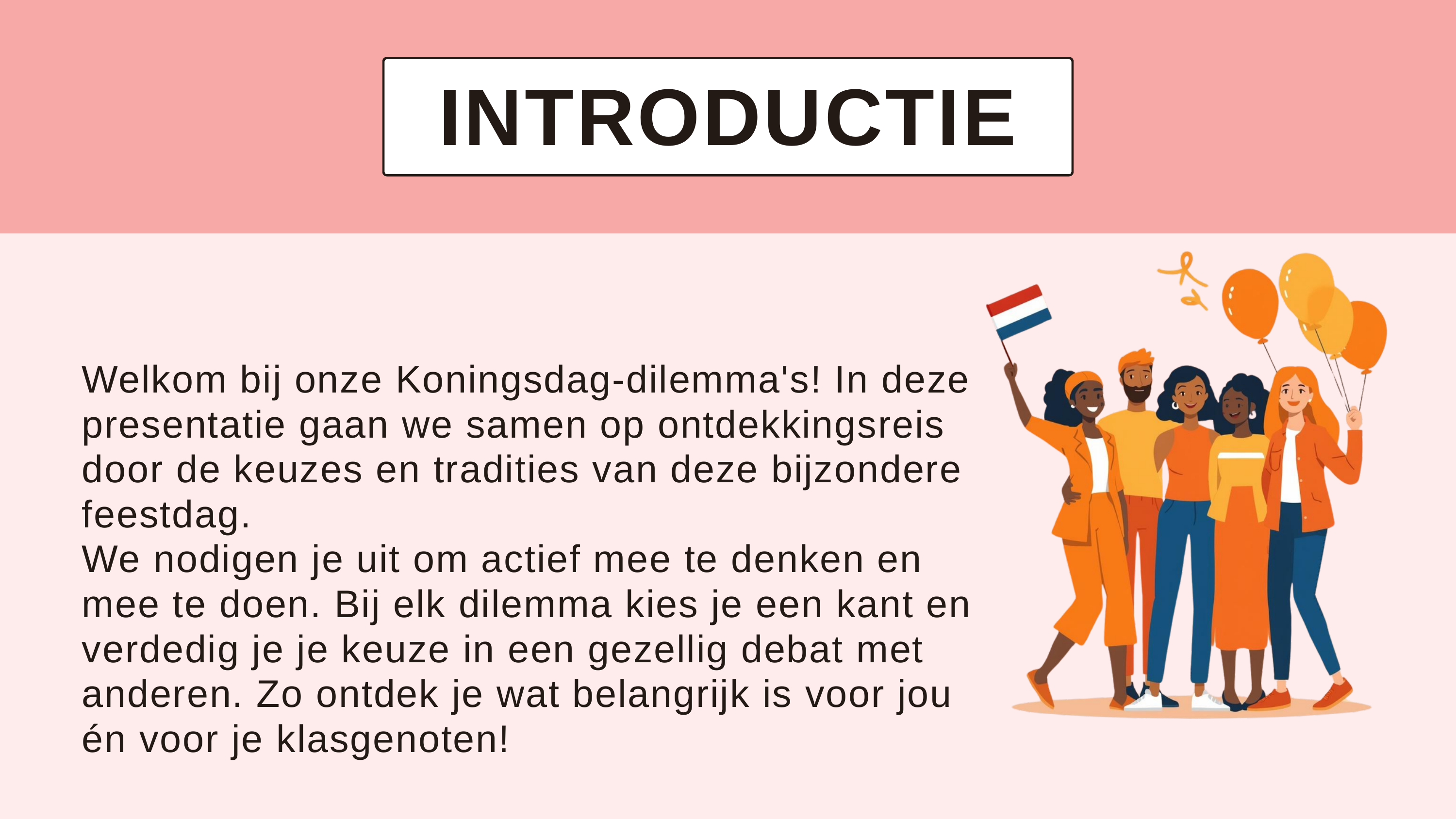

INTRODUCTIE

Welkom bij onze Koningsdag-dilemma's! In deze presentatie gaan we samen op ontdekkingsreis door de keuzes en tradities van deze bijzondere feestdag.
We nodigen je uit om actief mee te denken en mee te doen. Bij elk dilemma kies je een kant en verdedig je je keuze in een gezellig debat met anderen. Zo ontdek je wat belangrijk is voor jou én voor je klasgenoten!